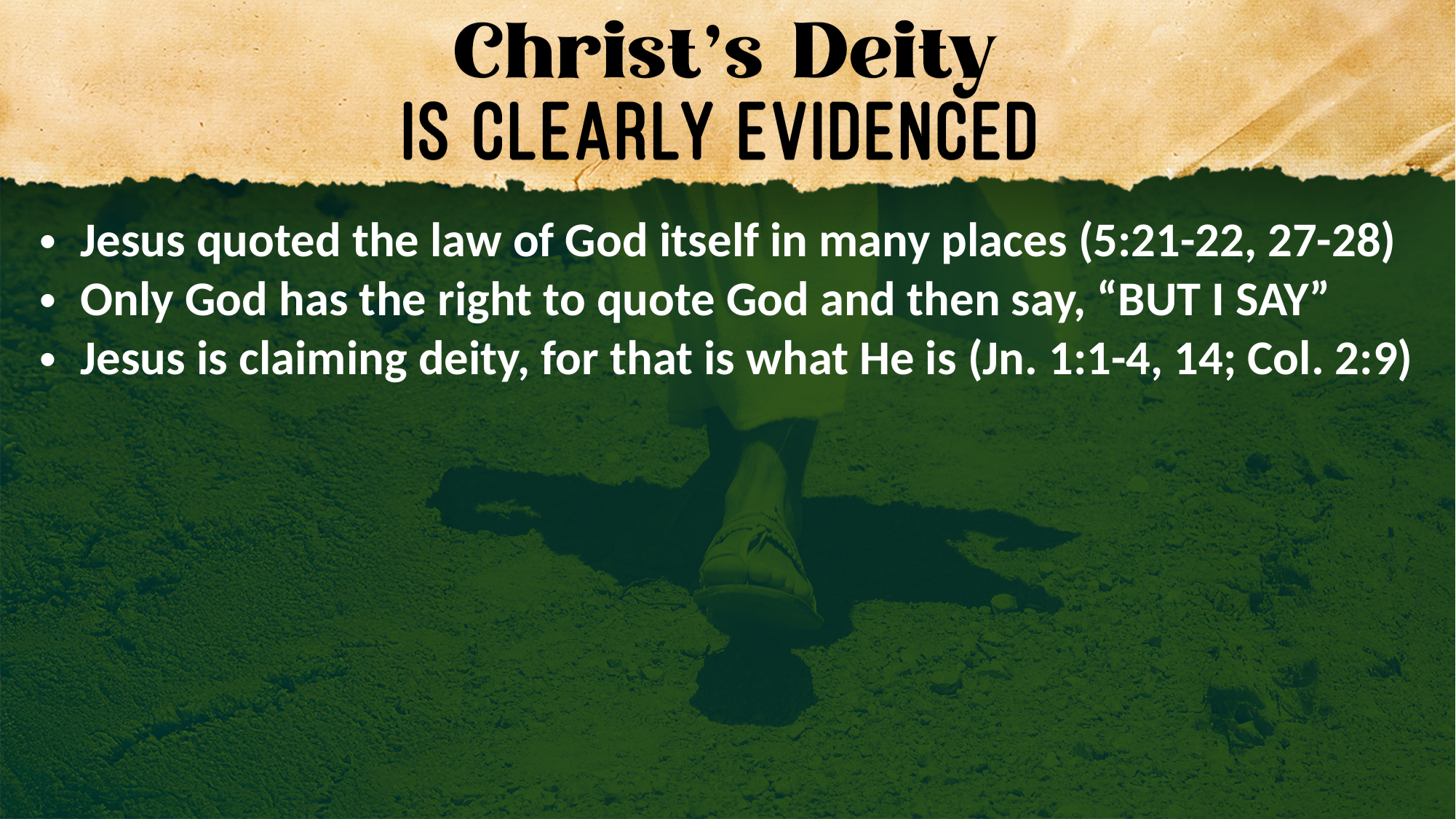

Jesus quoted the law of God itself in many places (5:21-22, 27-28)
Only God has the right to quote God and then say, “BUT I SAY”
Jesus is claiming deity, for that is what He is (Jn. 1:1-4, 14; Col. 2:9)